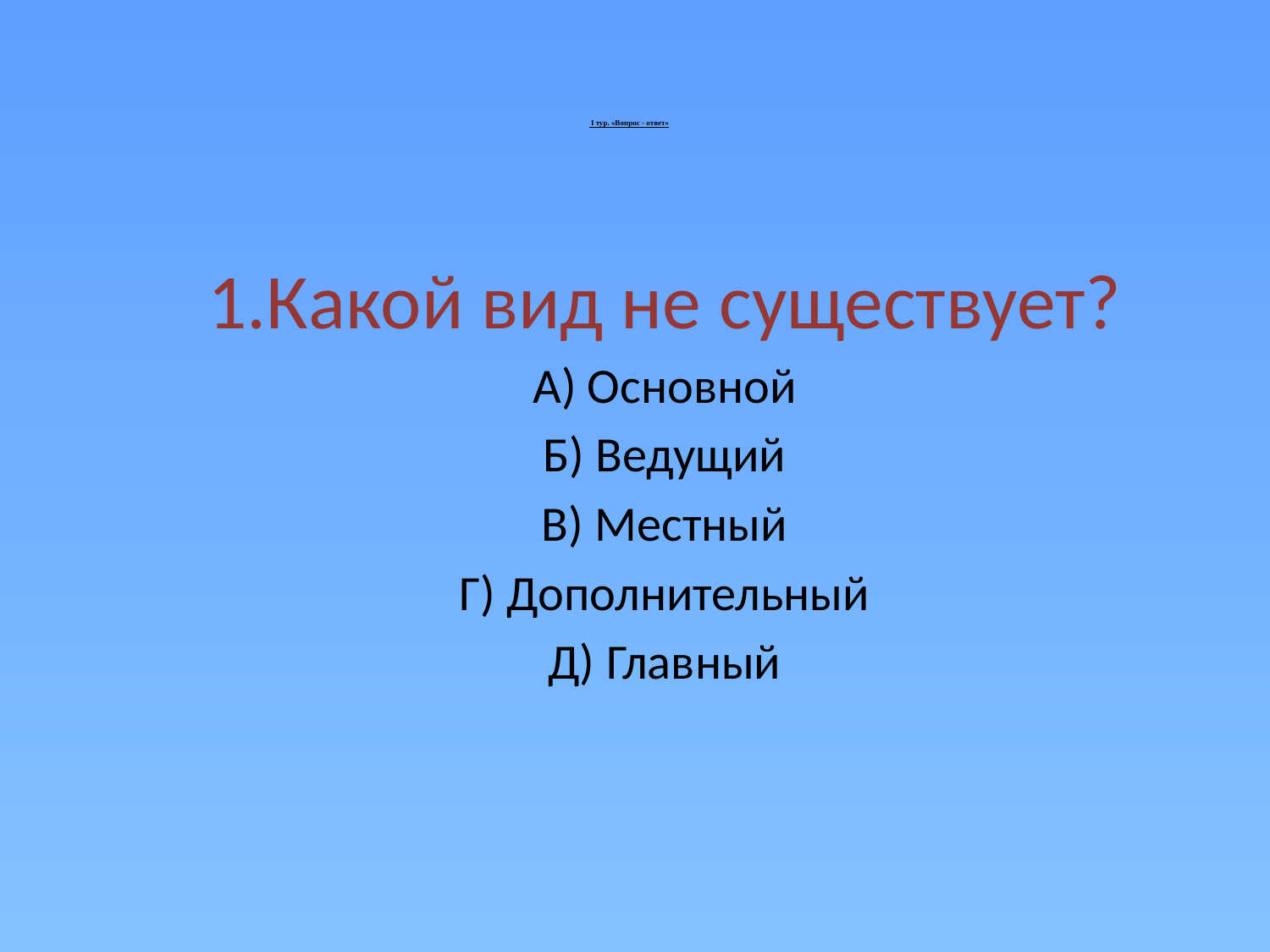

# I тур. «Вопрос - ответ»

1.Какой вид не существует?
А) Основной
Б) Ведущий
В) Местный
Г) Дополнительный
Д) Главный